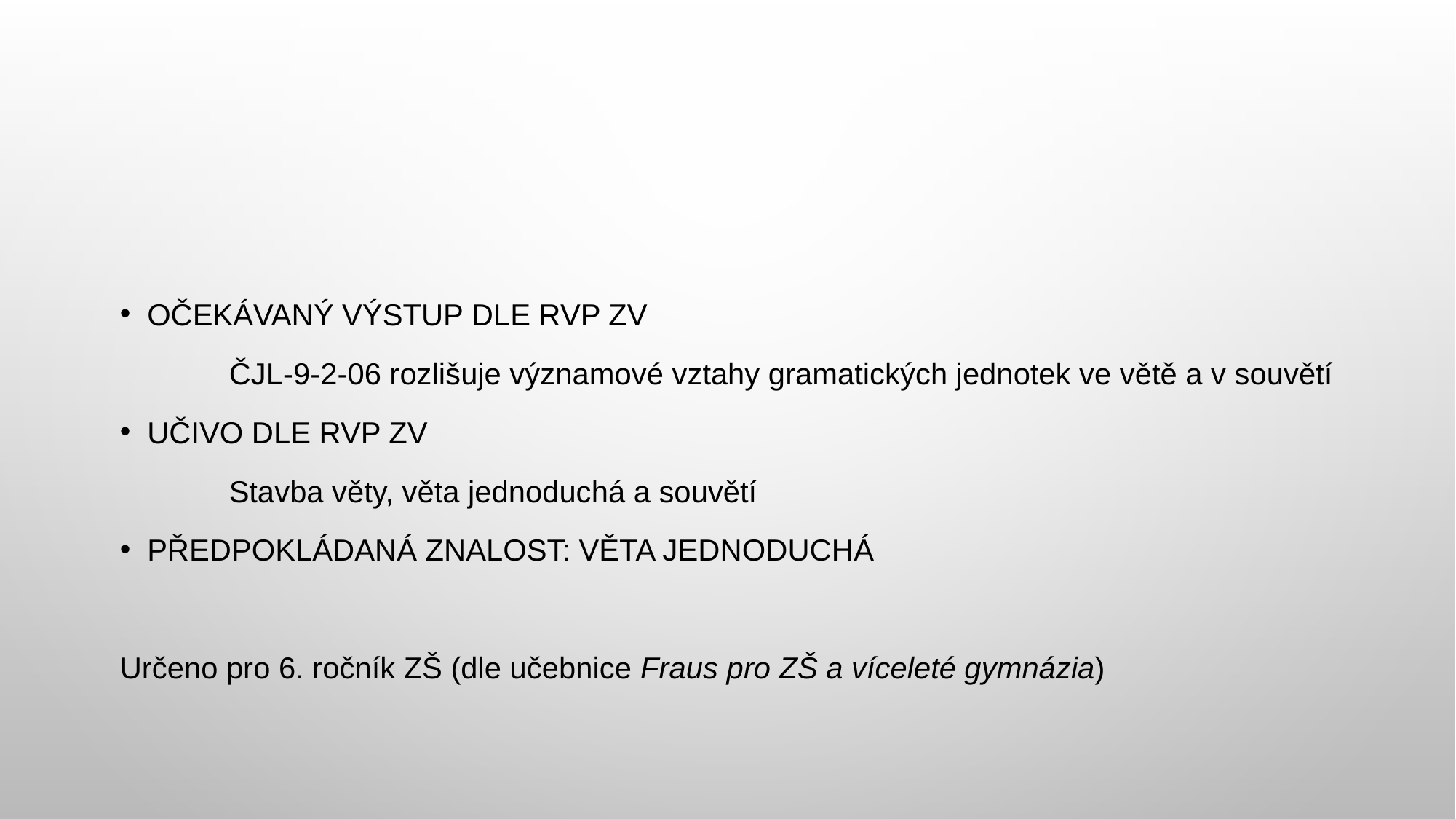

#
Očekávaný výstup dle rvp zv
	ČJL-9-2-06 rozlišuje významové vztahy gramatických jednotek ve větě a v souvětí
UČIVO DLE RVP ZV
	Stavba věty, věta jednoduchá a souvětí
PŘEDPOKLÁDANÁ ZNALOST: VĚTA JEDNODUCHÁ

Určeno pro 6. ročník ZŠ (dle učebnice Fraus pro ZŠ a víceleté gymnázia)